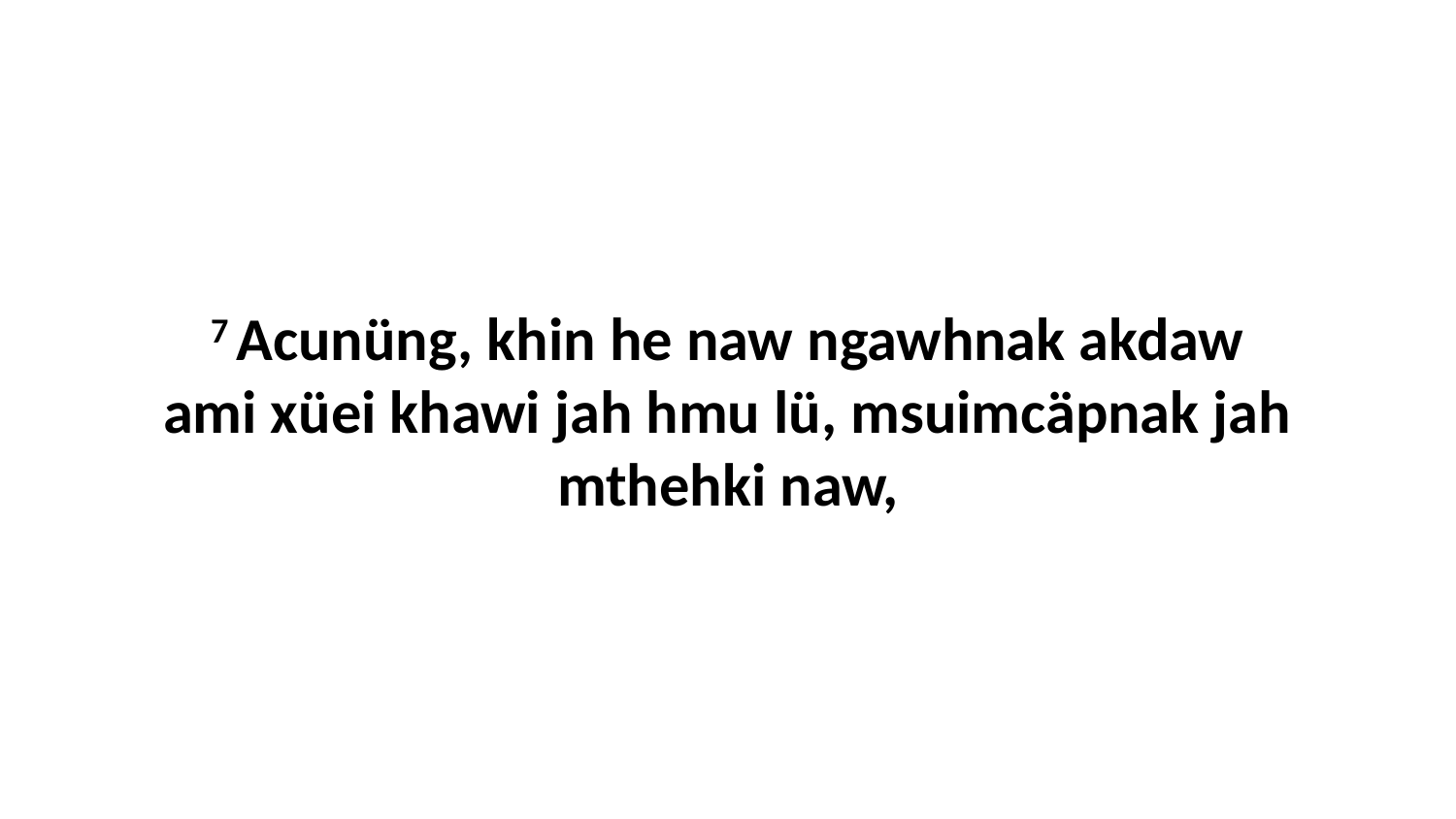

7 Acunüng, khin he naw ngawhnak akdaw ami xüei khawi jah hmu lü, msuimcäpnak jah mthehki naw,